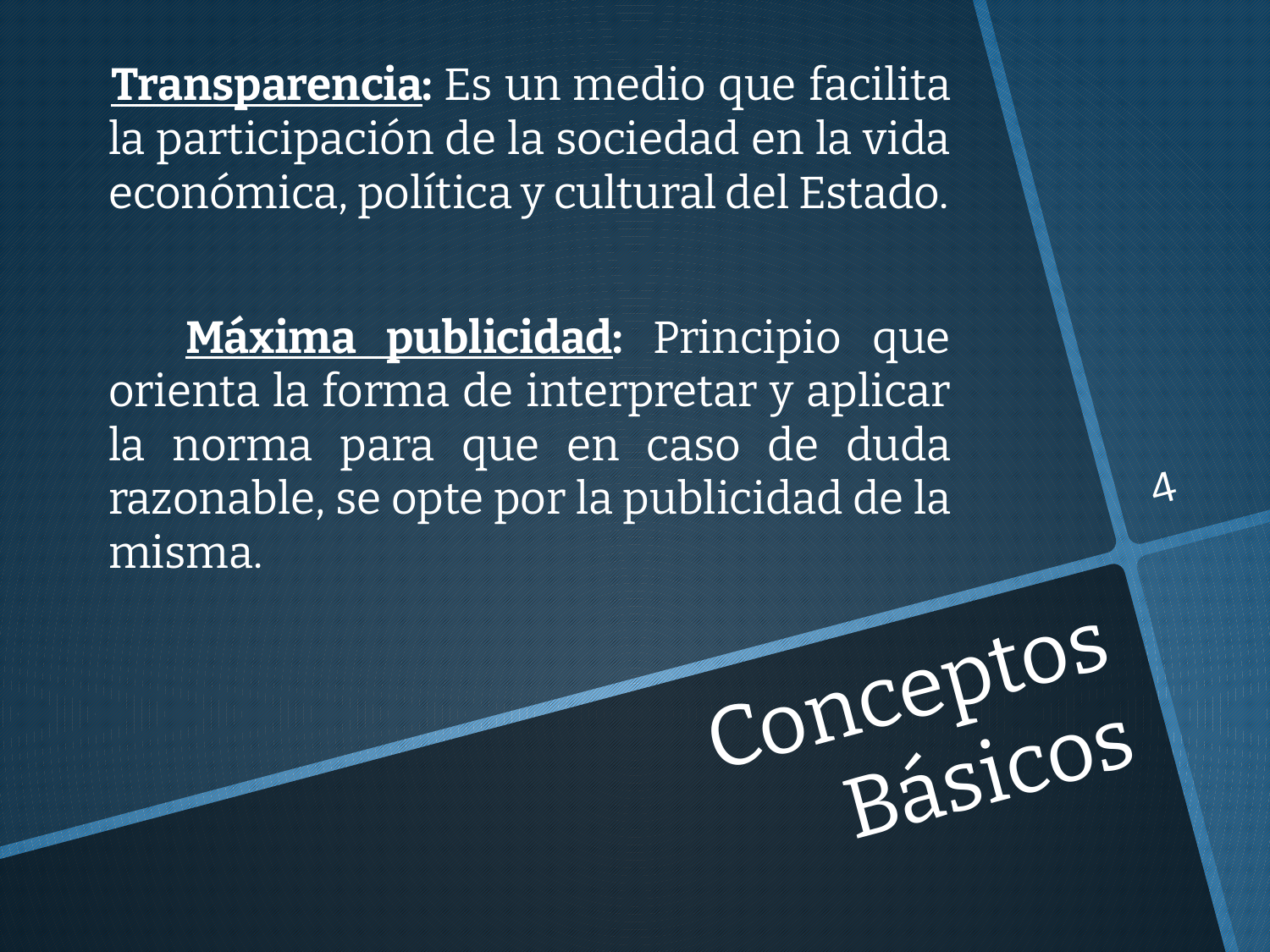

Transparencia: Es un medio que facilita la participación de la sociedad en la vida económica, política y cultural del Estado.

    Máxima publicidad: Principio que orienta la forma de interpretar y aplicar la norma para que en caso de duda razonable, se opte por la publicidad de la misma.

4
# Conceptos Básicos